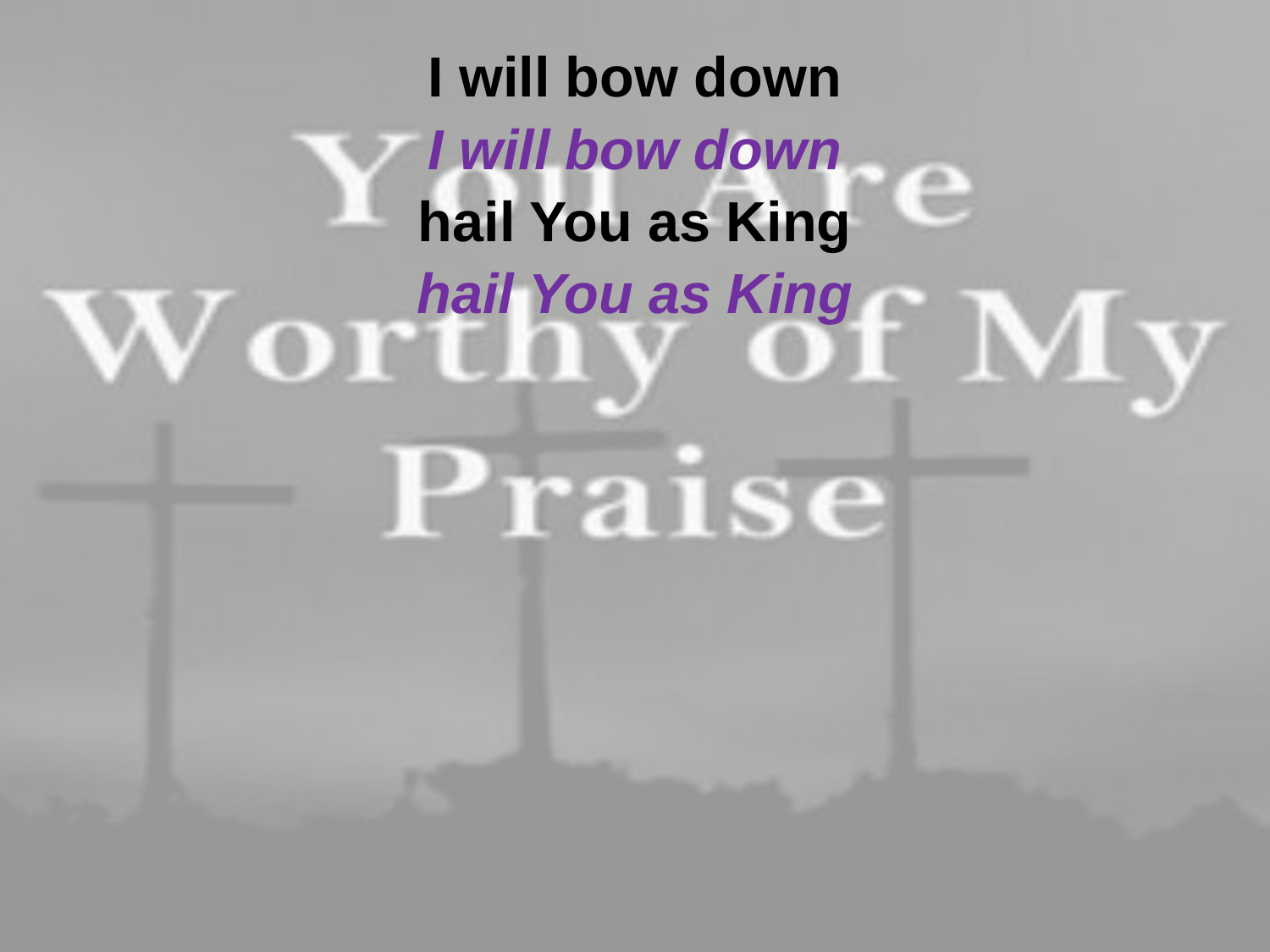

I will bow down
I will bow down
hail You as King
hail You as King